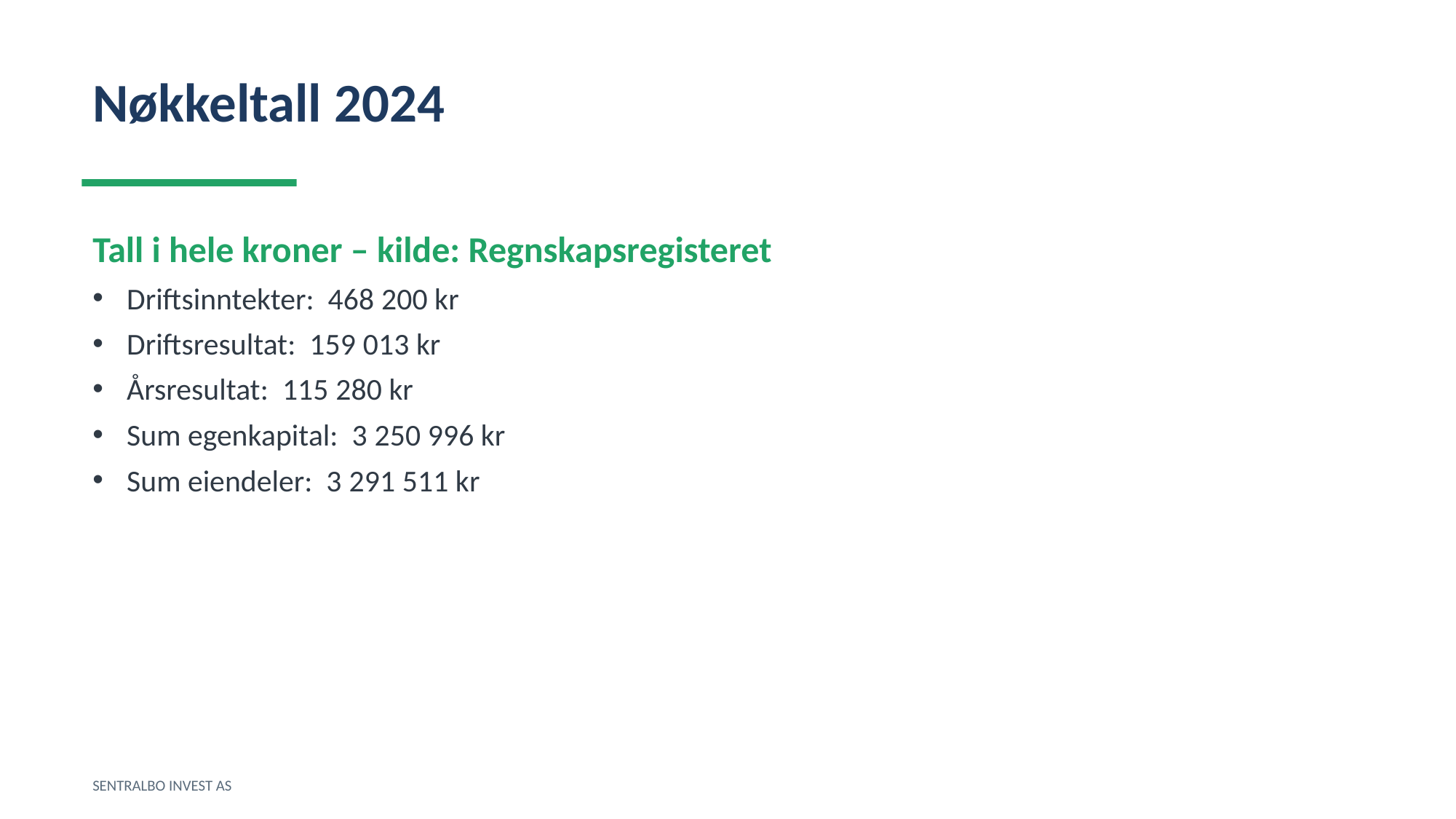

Nøkkeltall 2024

Tall i hele kroner – kilde: Regnskapsregisteret
Driftsinntekter:  468 200 kr
Driftsresultat:  159 013 kr
Årsresultat:  115 280 kr
Sum egenkapital:  3 250 996 kr
Sum eiendeler:  3 291 511 kr
SENTRALBO INVEST AS